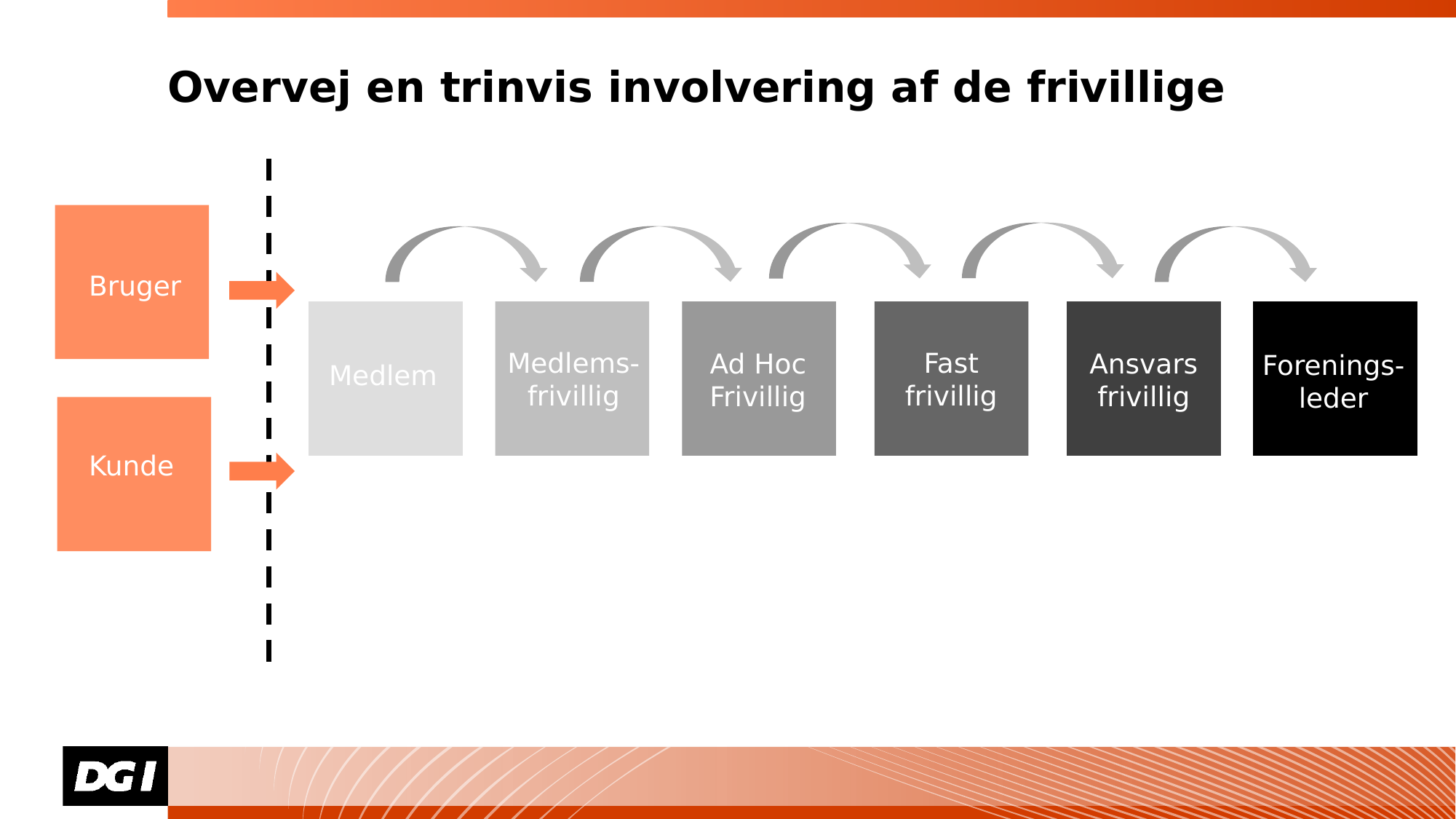

Overvej en trinvis involvering af de frivillige

Bruger

Fast frivillig
Medlems-frivillig
Ad Hoc
Frivillig
Ansvars frivillig
Forenings-
leder
Medlem
Forenings-
leder

Kunde